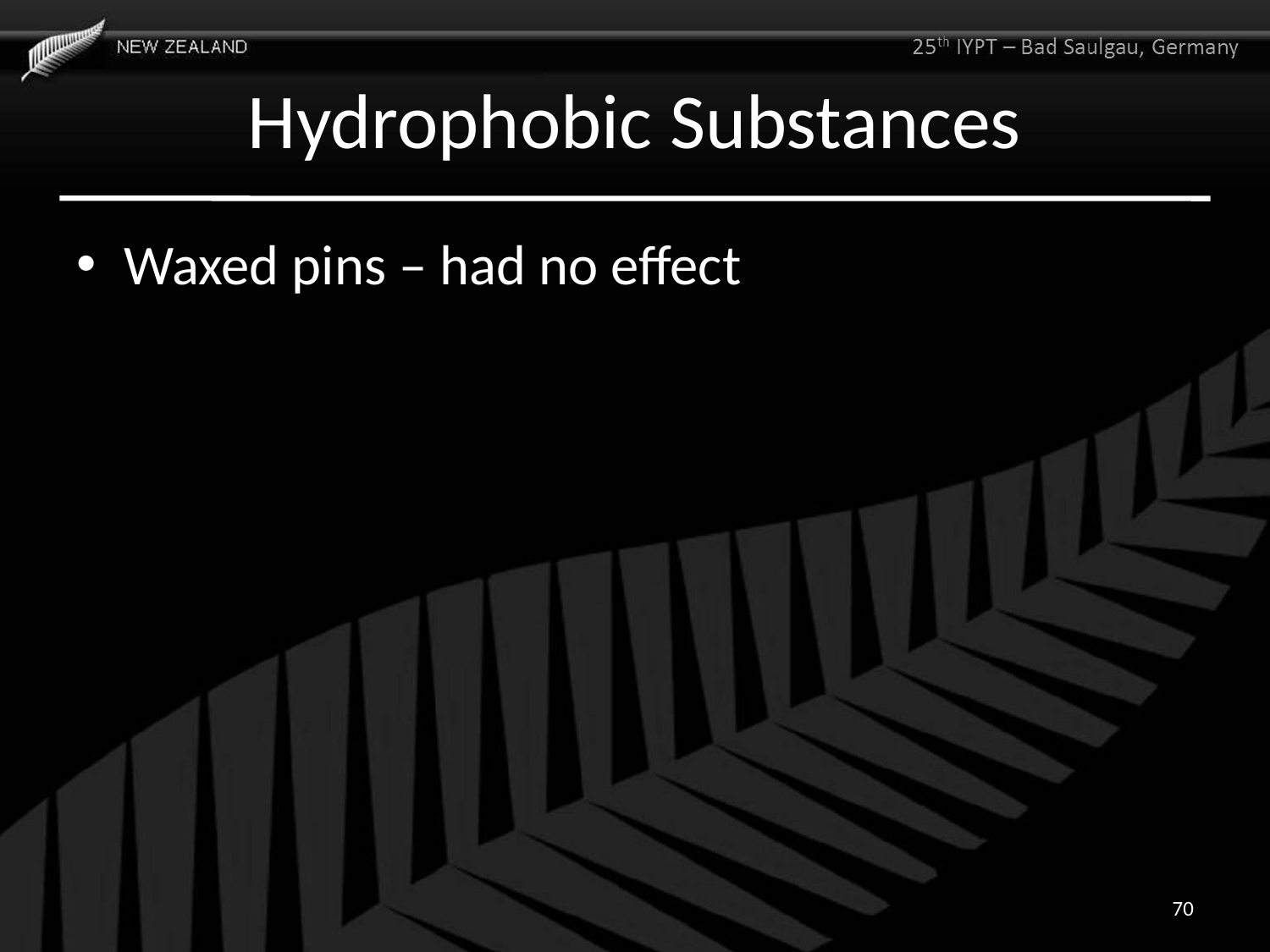

# Hydrophobic Substances
Waxed pins – had no effect
70